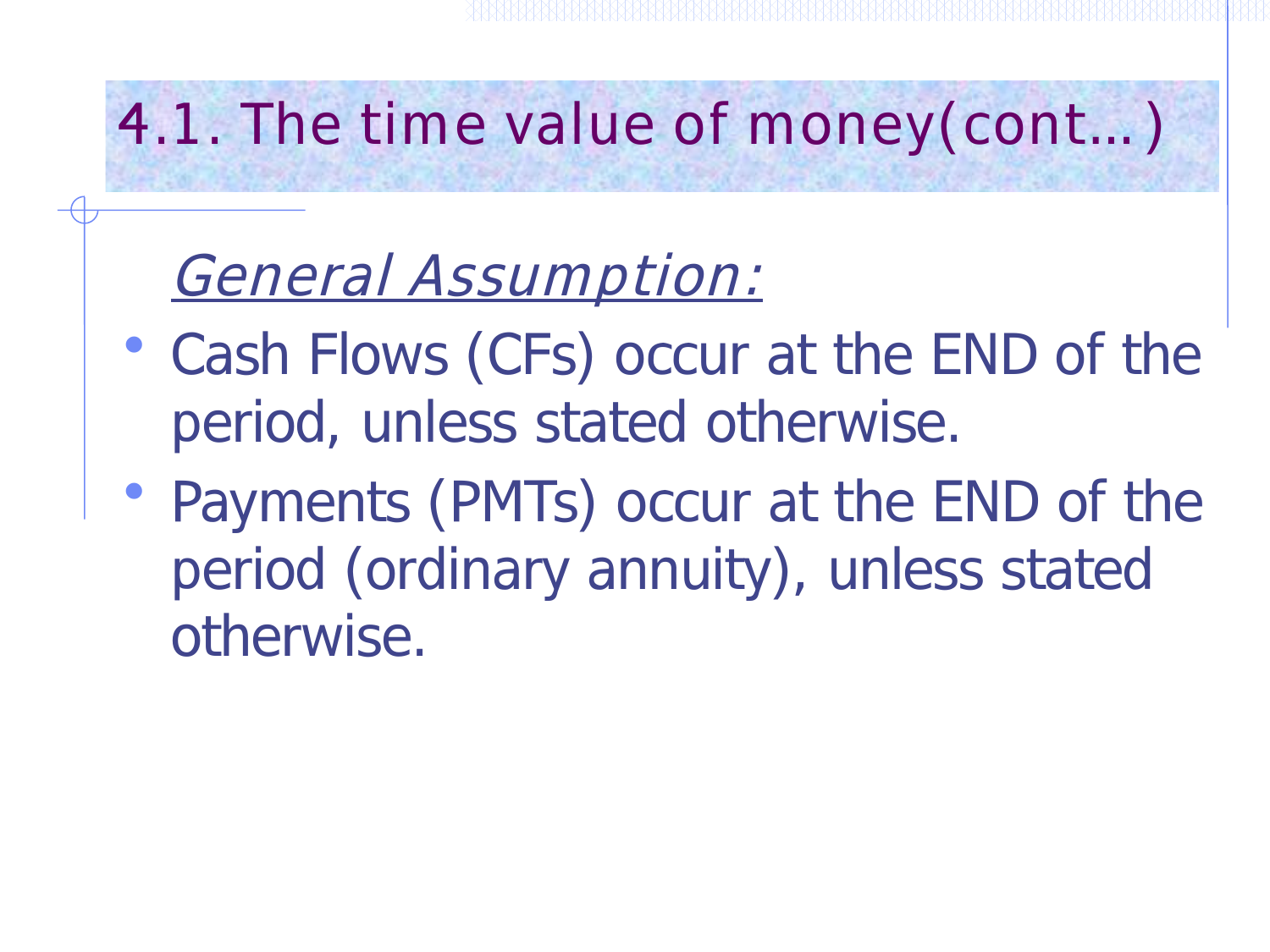

4.1. The time value of money(cont…)
	General Assumption:
Cash Flows (CFs) occur at the END of the period, unless stated otherwise.
Payments (PMTs) occur at the END of the period (ordinary annuity), unless stated otherwise.